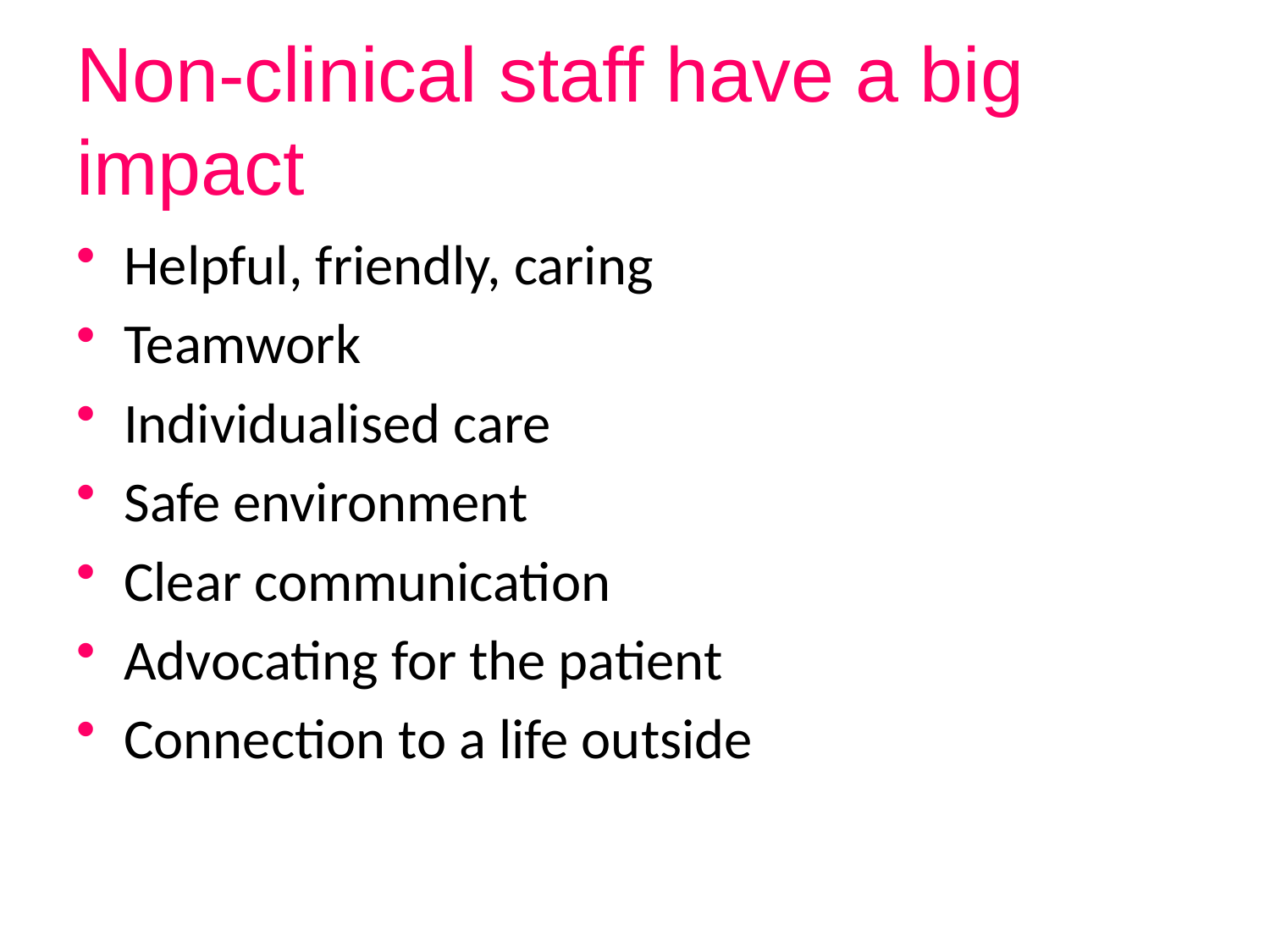

# Non-clinical staff have a big impact
Helpful, friendly, caring
Teamwork
Individualised care
Safe environment
Clear communication
Advocating for the patient
Connection to a life outside